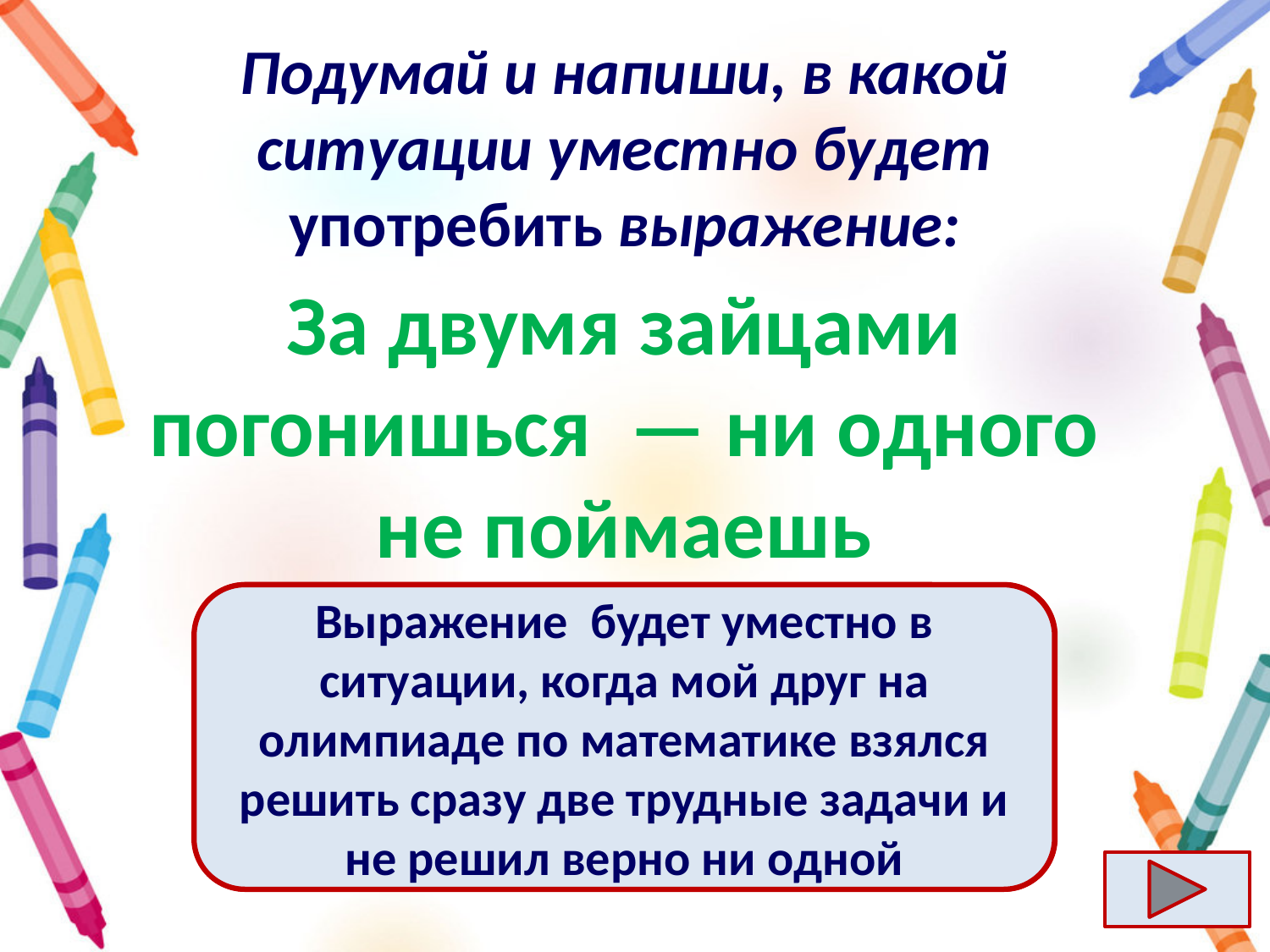

# Подумай и напиши, в какой ситуации уместно будет употребить выражение:
За двумя зайцами погонишься  — ни одного не поймаешь

Ответ
Выражение  будет уместно в ситуации, когда мой друг на олимпиаде по математике взялся решить сразу две трудные задачи и не решил верно ни одной